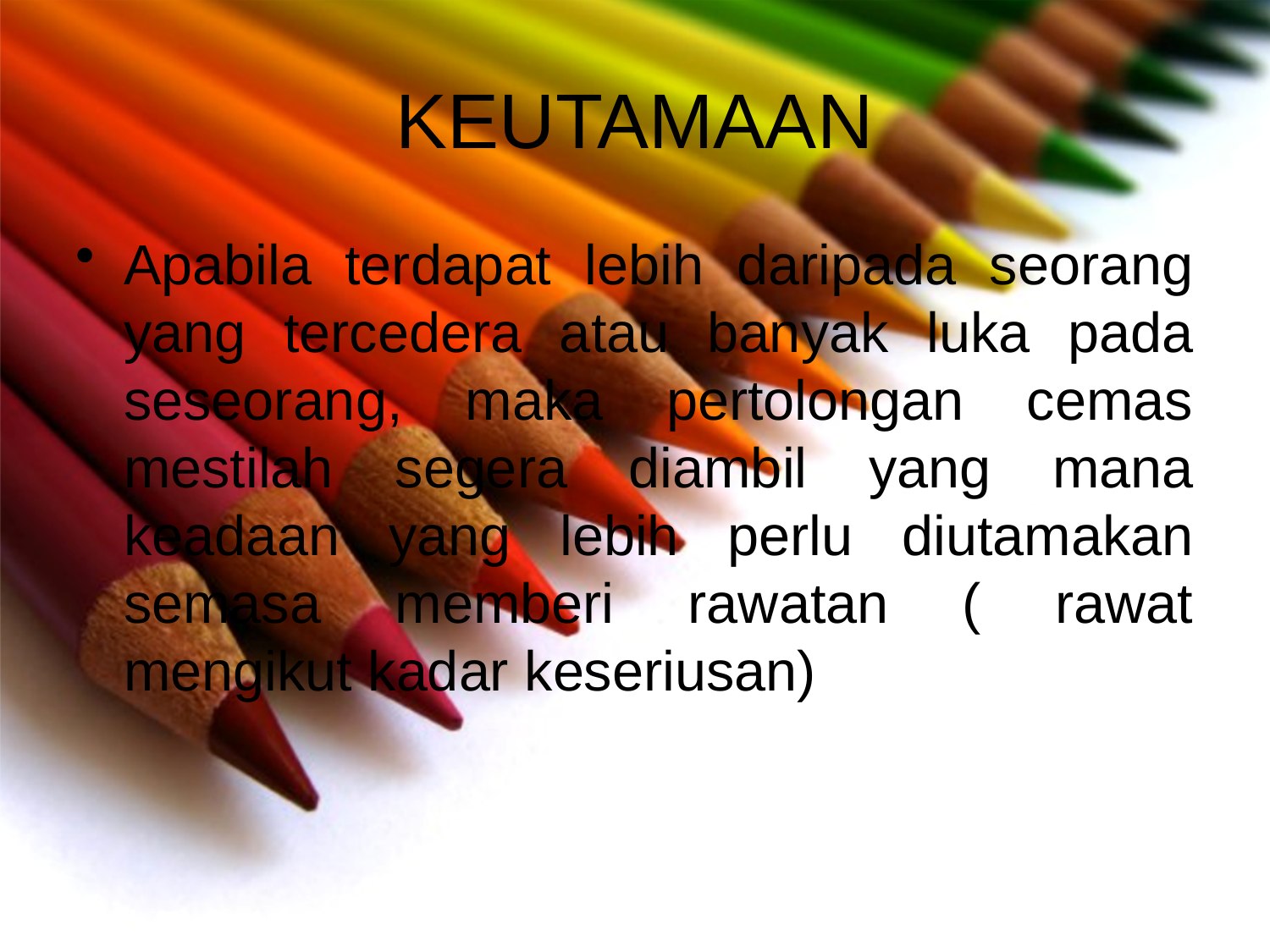

# KEUTAMAAN
Apabila terdapat lebih daripada seorang yang tercedera atau banyak luka pada seseorang, maka pertolongan cemas mestilah segera diambil yang mana keadaan yang lebih perlu diutamakan semasa memberi rawatan ( rawat mengikut kadar keseriusan)